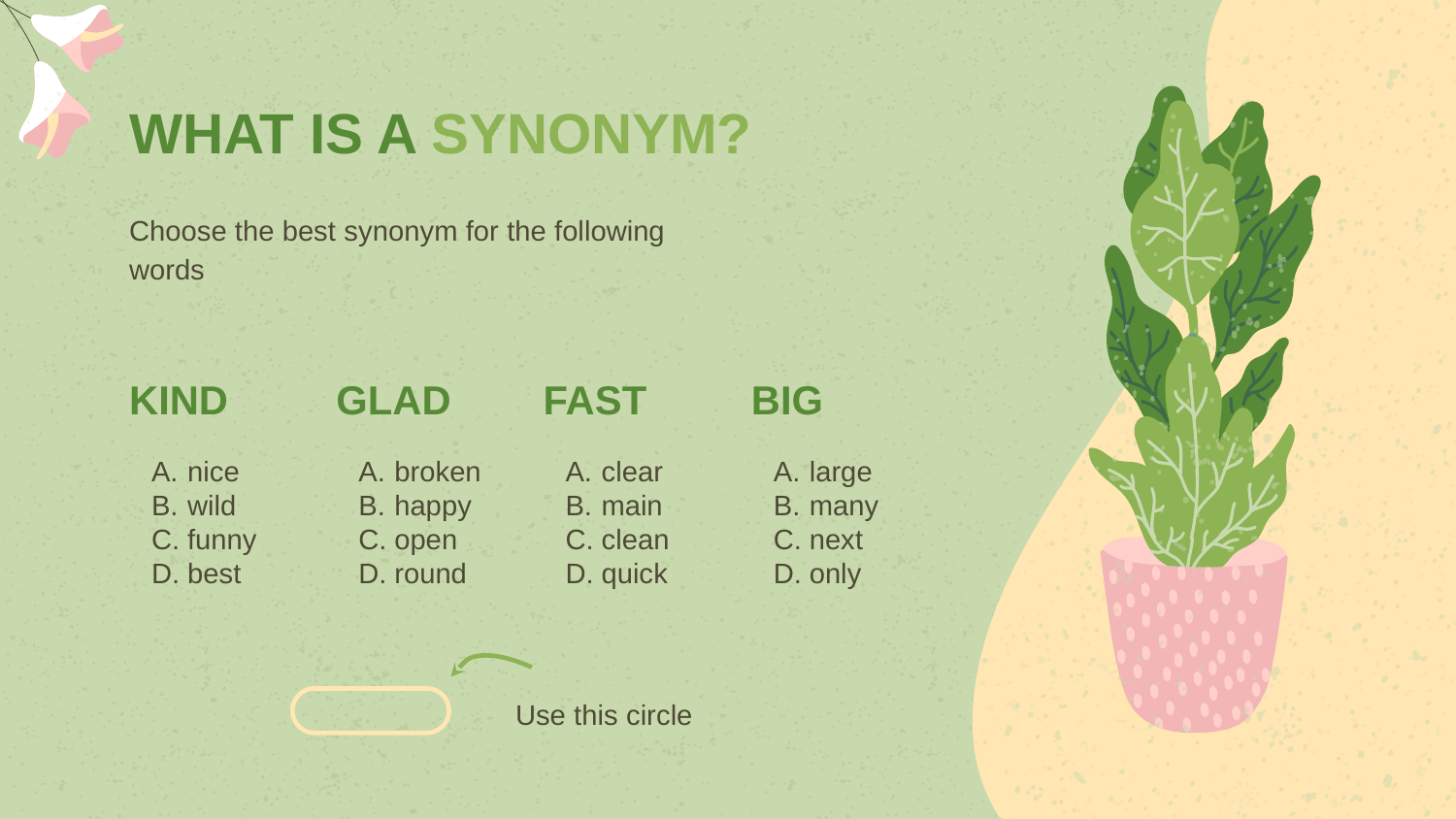

# WHAT IS A SYNONYM?

Choose the best synonym for the following words
KIND
GLAD
FAST
BIG
nice
wild
funny
best
broken
happy
open
round
clear
main
clean
quick
large
many
next
only

Use this circle